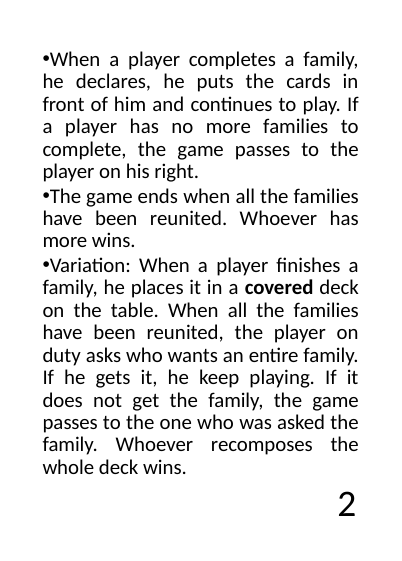

When a player completes a family, he declares, he puts the cards in front of him and continues to play. If a player has no more families to complete, the game passes to the player on his right.
The game ends when all the families have been reunited. Whoever has more wins.
Variation: When a player finishes a family, he places it in a covered deck on the table. When all the families have been reunited, the player on duty asks who wants an entire family. If he gets it, he keep playing. If it does not get the family, the game passes to the one who was asked the family. Whoever recomposes the whole deck wins.
2